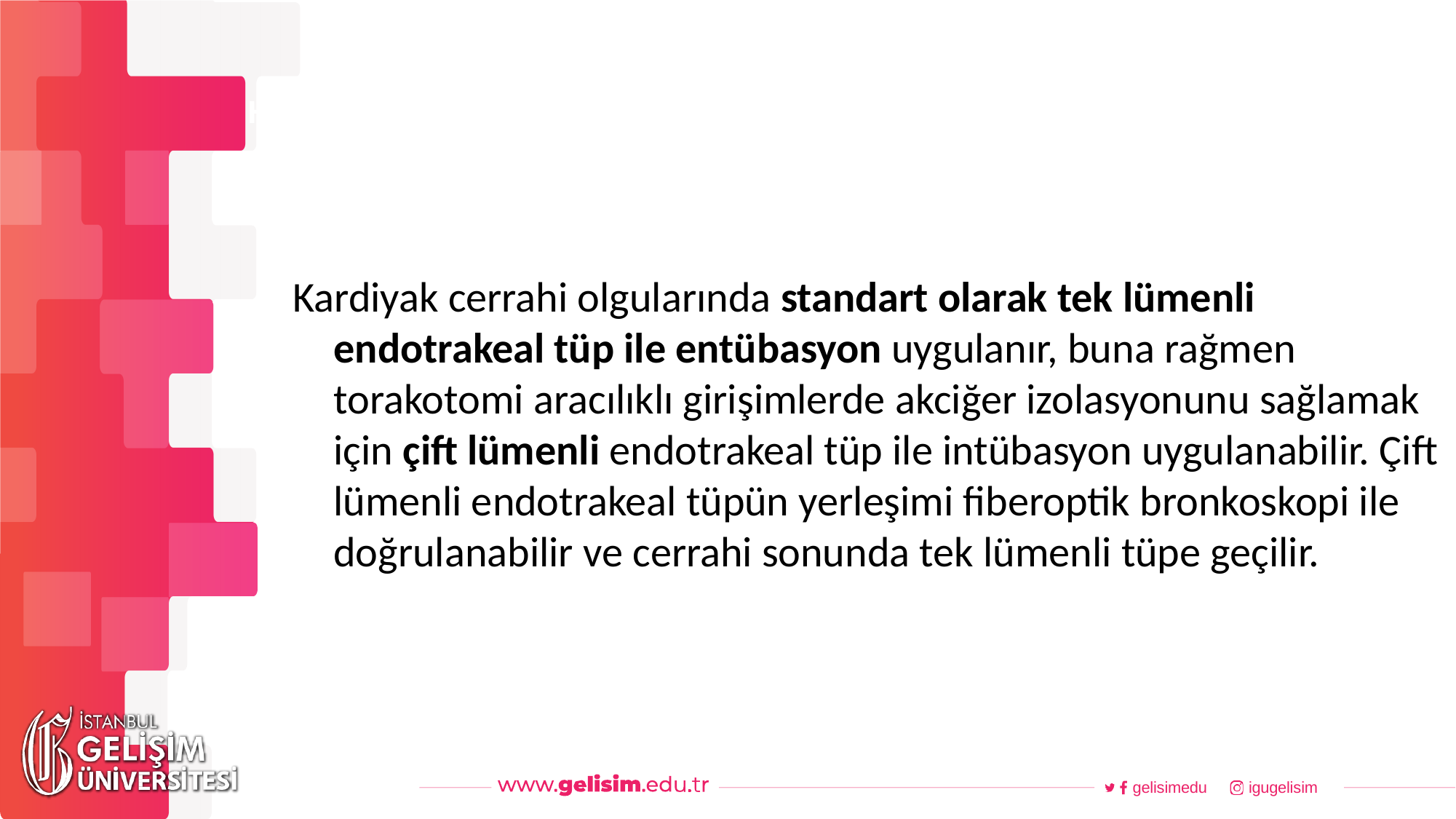

#
Haftalık Akış
Kardiyak cerrahi olgularında standart olarak tek lümenli endotrakeal tüp ile entübasyon uygulanır, buna rağmen torakotomi aracılıklı girişimlerde akciğer izolasyonunu sağlamak için çift lümenli endotrakeal tüp ile intübasyon uygulanabilir. Çift lümenli endotrakeal tüpün yerleşimi fiberoptik bronkoskopi ile doğrulanabilir ve cerrahi sonunda tek lümenli tüpe geçilir.

gelisimedu
igugelisim